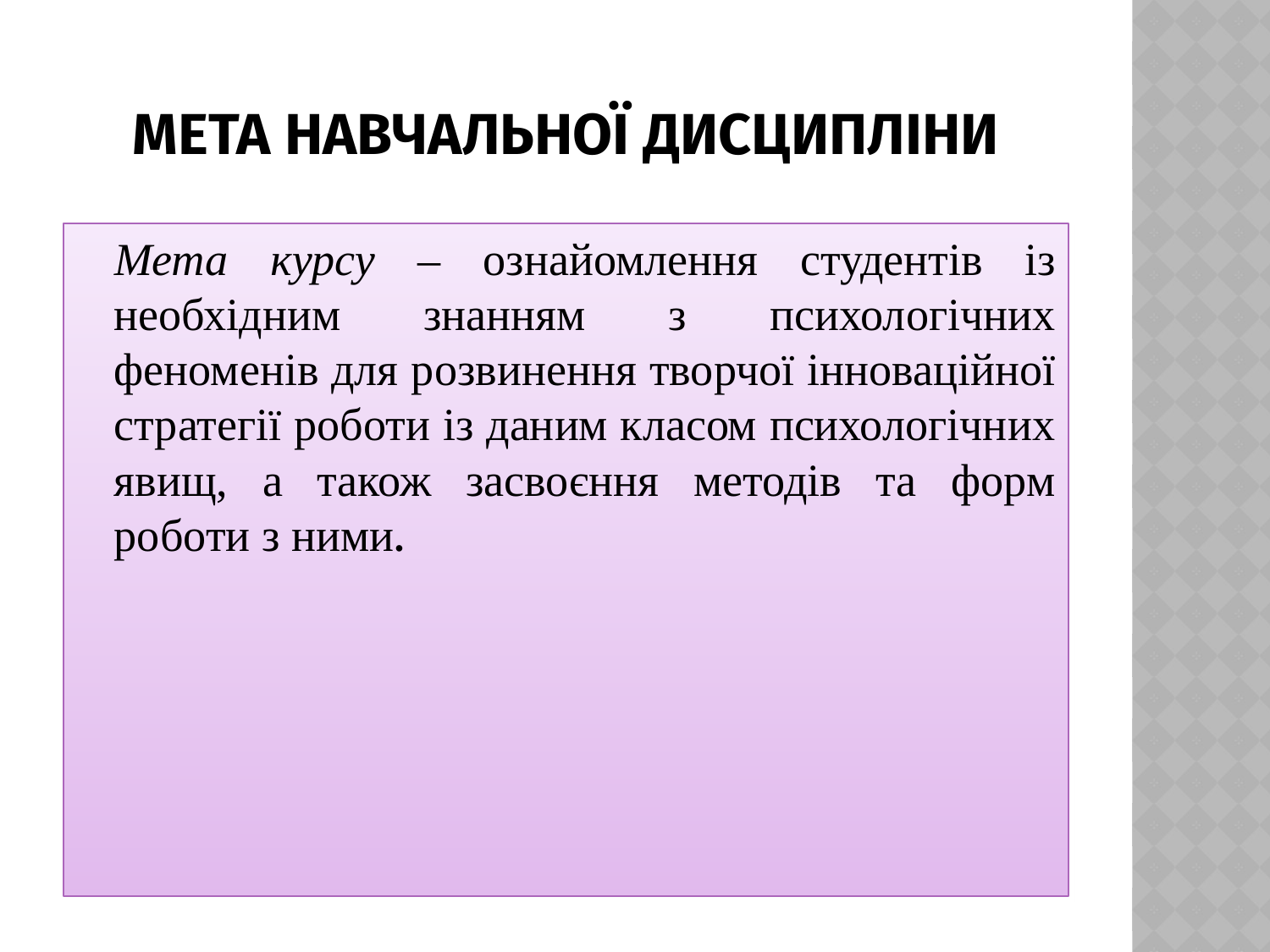

# Мета навчальної дисципліни
	Мета курсу – ознайомлення студентів із необхідним знанням з психологічних феноменів для розвинення творчої інноваційної стратегії роботи із даним класом психологічних явищ, а також засвоєння методів та форм роботи з ними.